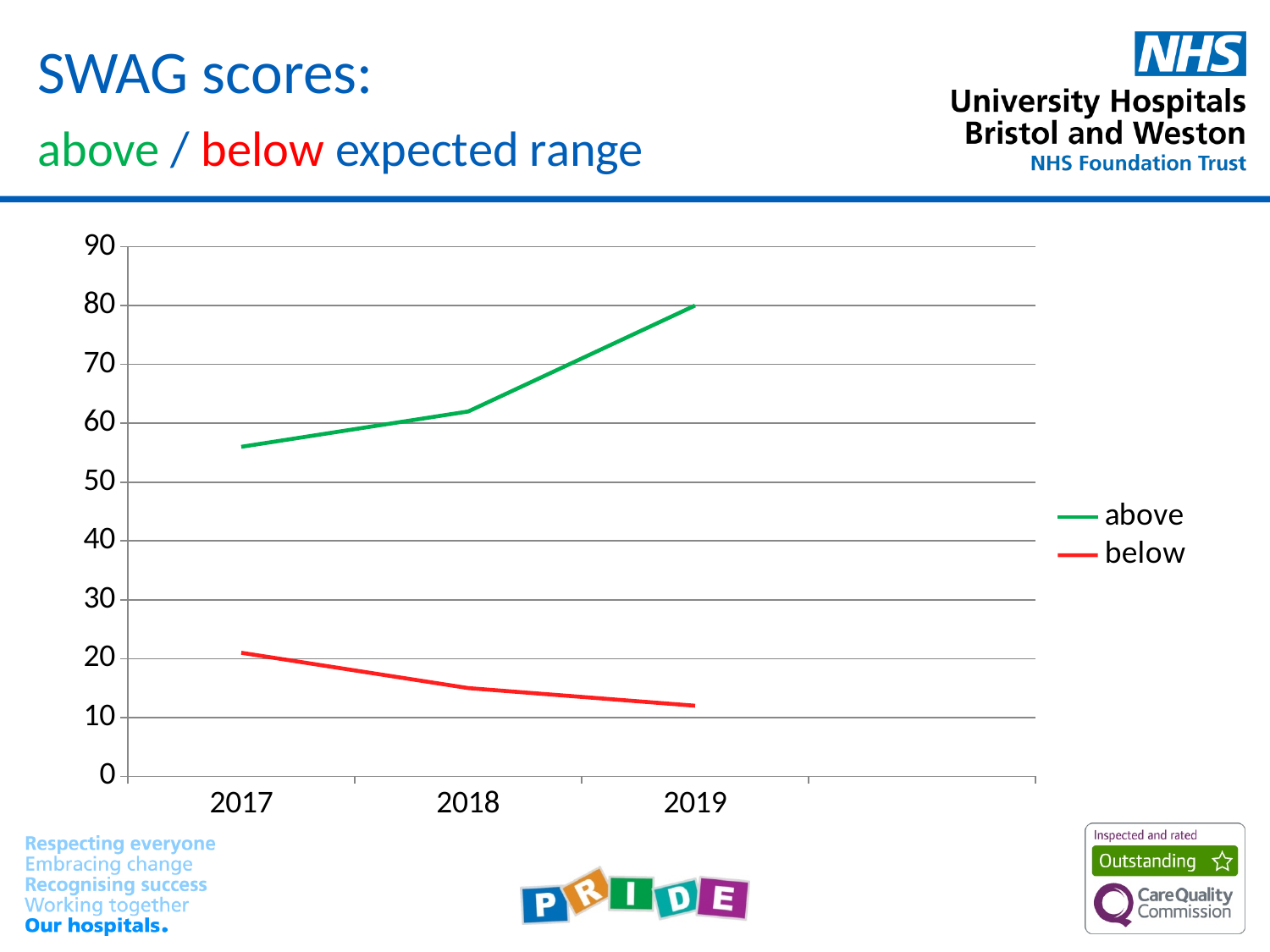

# SWAG scores: above / below expected range

### Chart

| Category | above | below | Column1 |
|---|---|---|---|
| 2017 | 56.0 | 21.0 | None |
| 2018 | 62.0 | 15.0 | None |
| 2019 | 80.0 | 12.0 | None |
|  | None | None | None |